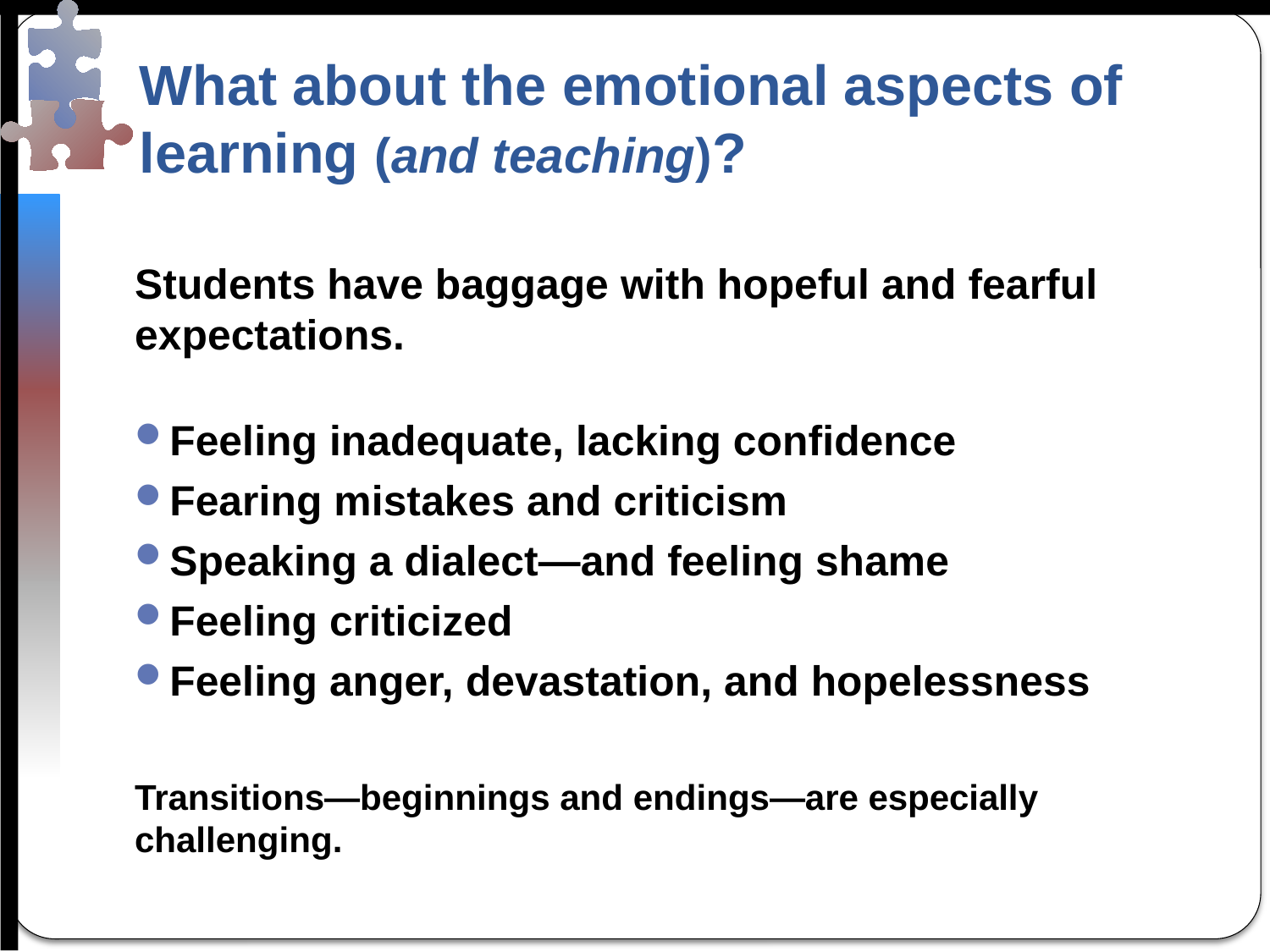

# What about the emotional aspects of learning (and teaching)?
Students have baggage with hopeful and fearful expectations.

Feeling inadequate, lacking confidence
Fearing mistakes and criticism
Speaking a dialect—and feeling shame
Feeling criticized
Feeling anger, devastation, and hopelessness

Transitions—beginnings and endings—are especially challenging.